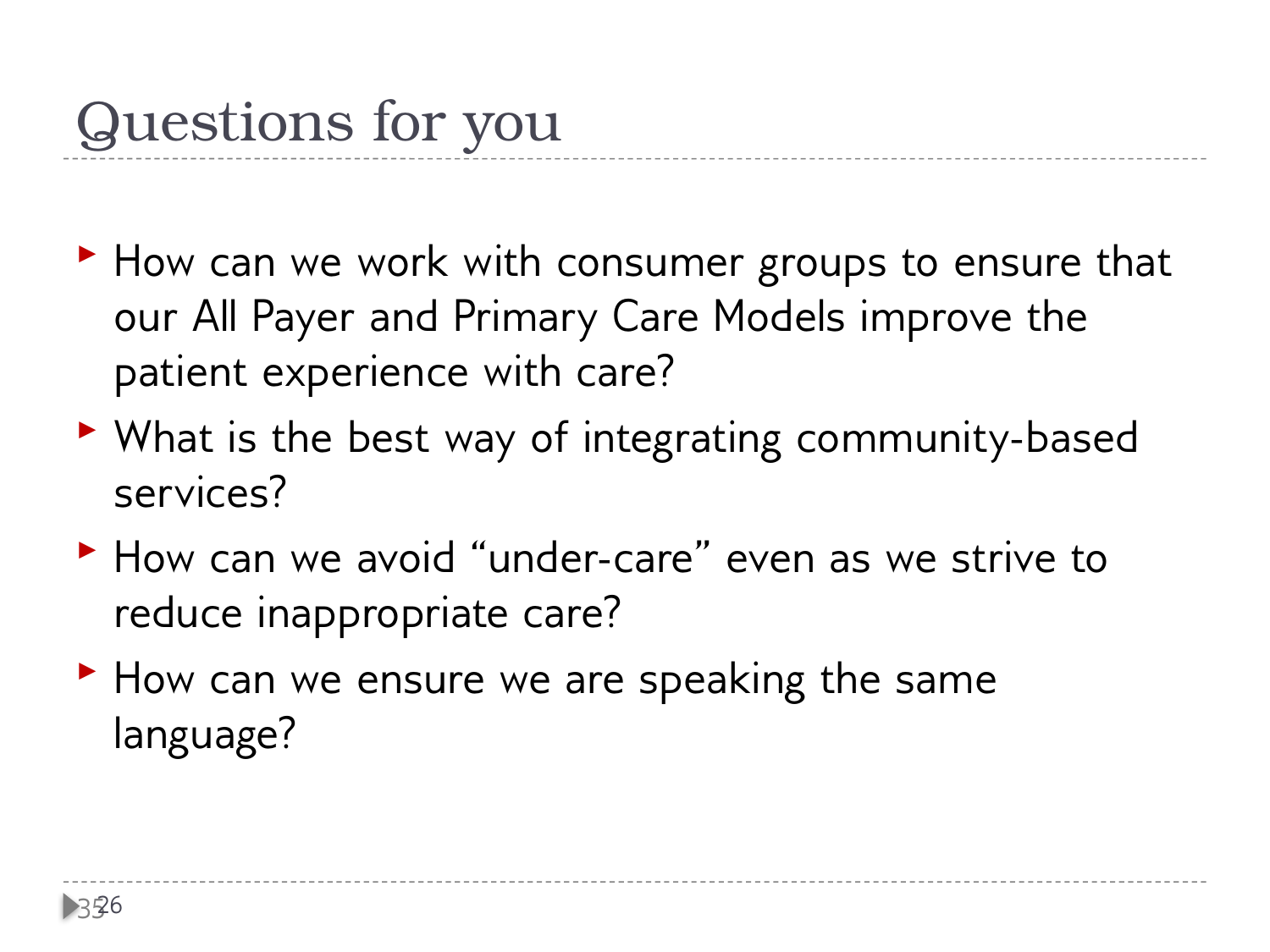

26
# Questions for you

How can we work with consumer groups to ensure that our All Payer and Primary Care Models improve the patient experience with care?
What is the best way of integrating community-based services?
How can we avoid “under-care” even as we strive to reduce inappropriate care?
How can we ensure we are speaking the same language?